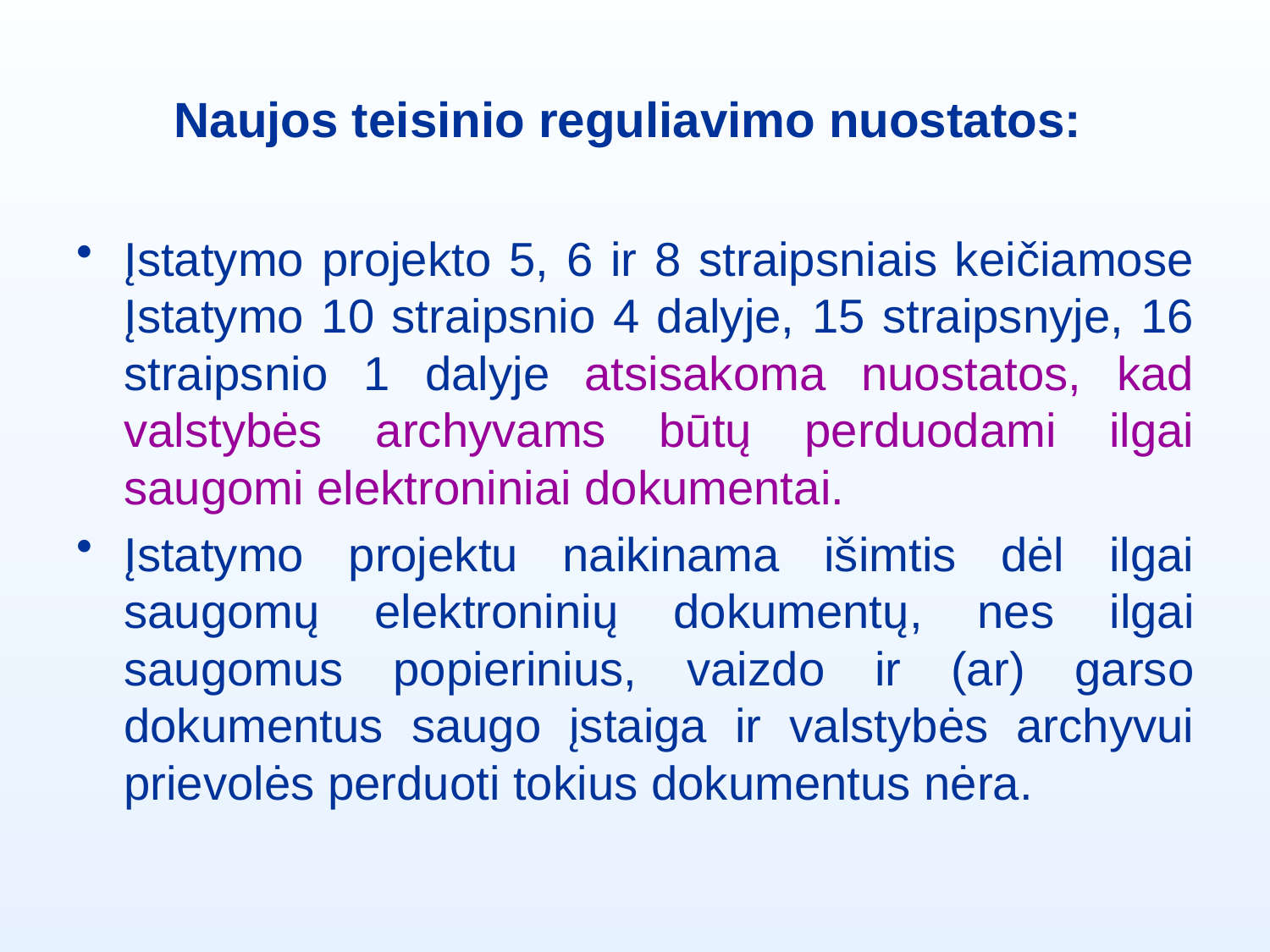

# Naujos teisinio reguliavimo nuostatos:
Įstatymo projekto 5, 6 ir 8 straipsniais keičiamose Įstatymo 10 straipsnio 4 dalyje, 15 straipsnyje, 16 straipsnio 1 dalyje atsisakoma nuostatos, kad valstybės archyvams būtų perduodami ilgai saugomi elektroniniai dokumentai.
Įstatymo projektu naikinama išimtis dėl ilgai saugomų elektroninių dokumentų, nes ilgai saugomus popierinius, vaizdo ir (ar) garso dokumentus saugo įstaiga ir valstybės archyvui prievolės perduoti tokius dokumentus nėra.